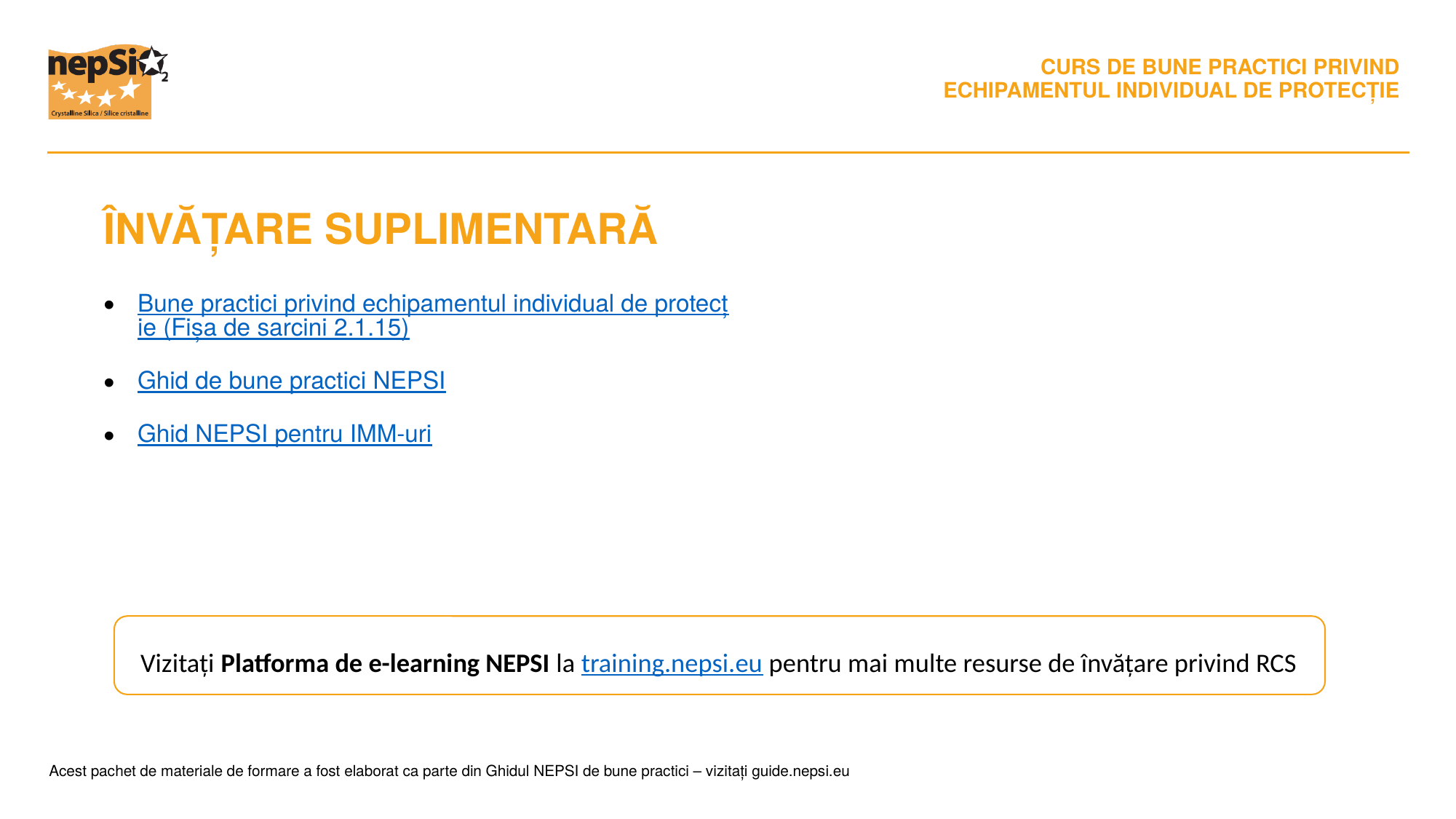

ÎNVĂȚARE SUPLIMENTARĂ
Bune practici privind echipamentul individual de protecție (Fișa de sarcini 2.1.15)
Ghid de bune practici NEPSI
Ghid NEPSI pentru IMM-uri

Vizitați Platforma de e-learning NEPSI la training.nepsi.eu pentru mai multe resurse de învățare privind RCS